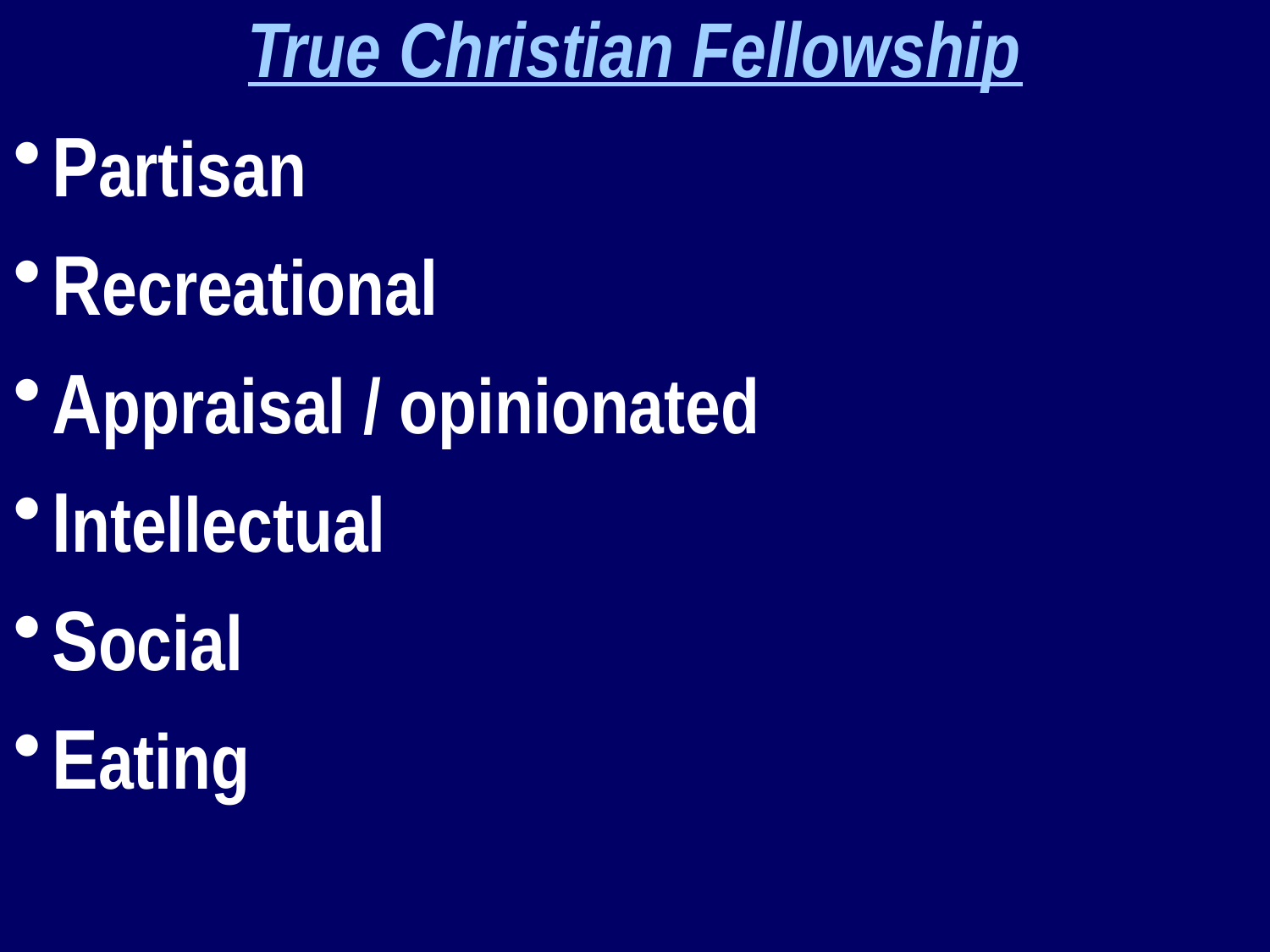

True Christian Fellowship
Partisan
Recreational
Appraisal / opinionated
Intellectual
Social
Eating